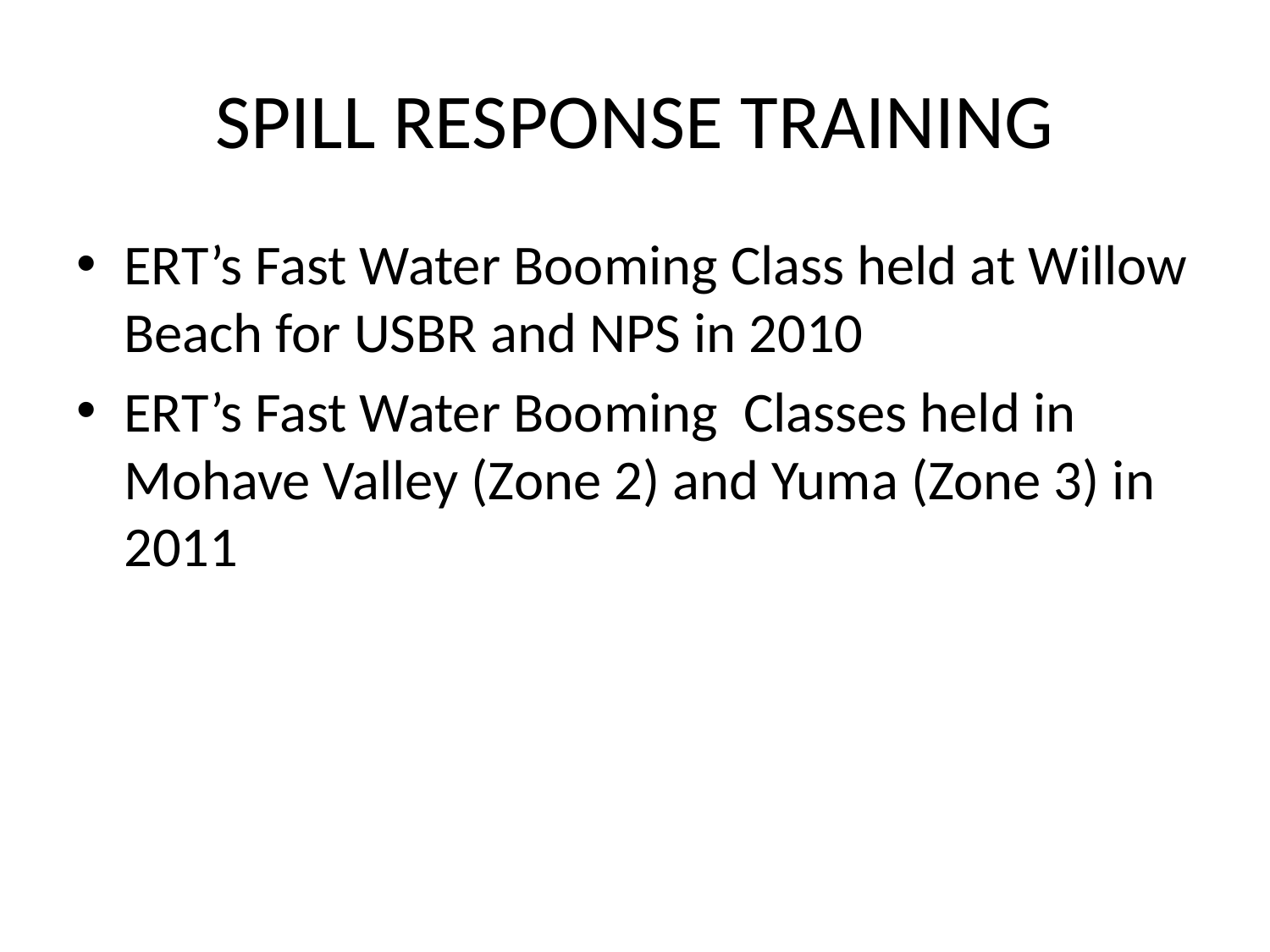

# SPILL RESPONSE TRAINING
ERT’s Fast Water Booming Class held at Willow Beach for USBR and NPS in 2010
ERT’s Fast Water Booming  Classes held in Mohave Valley (Zone 2) and Yuma (Zone 3) in 2011